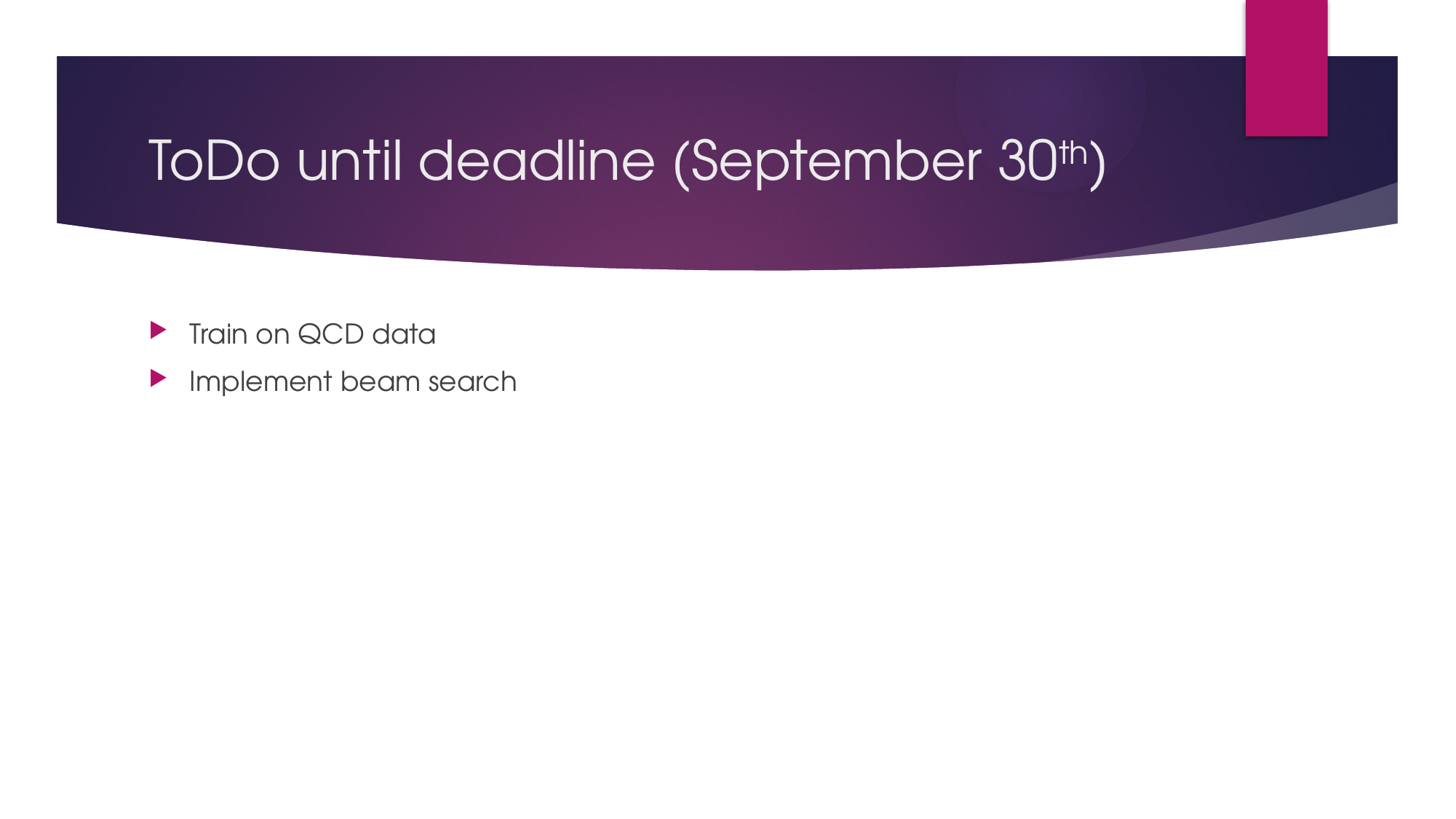

# ToDo until deadline (September 30th)
Train on QCD data
Implement beam search